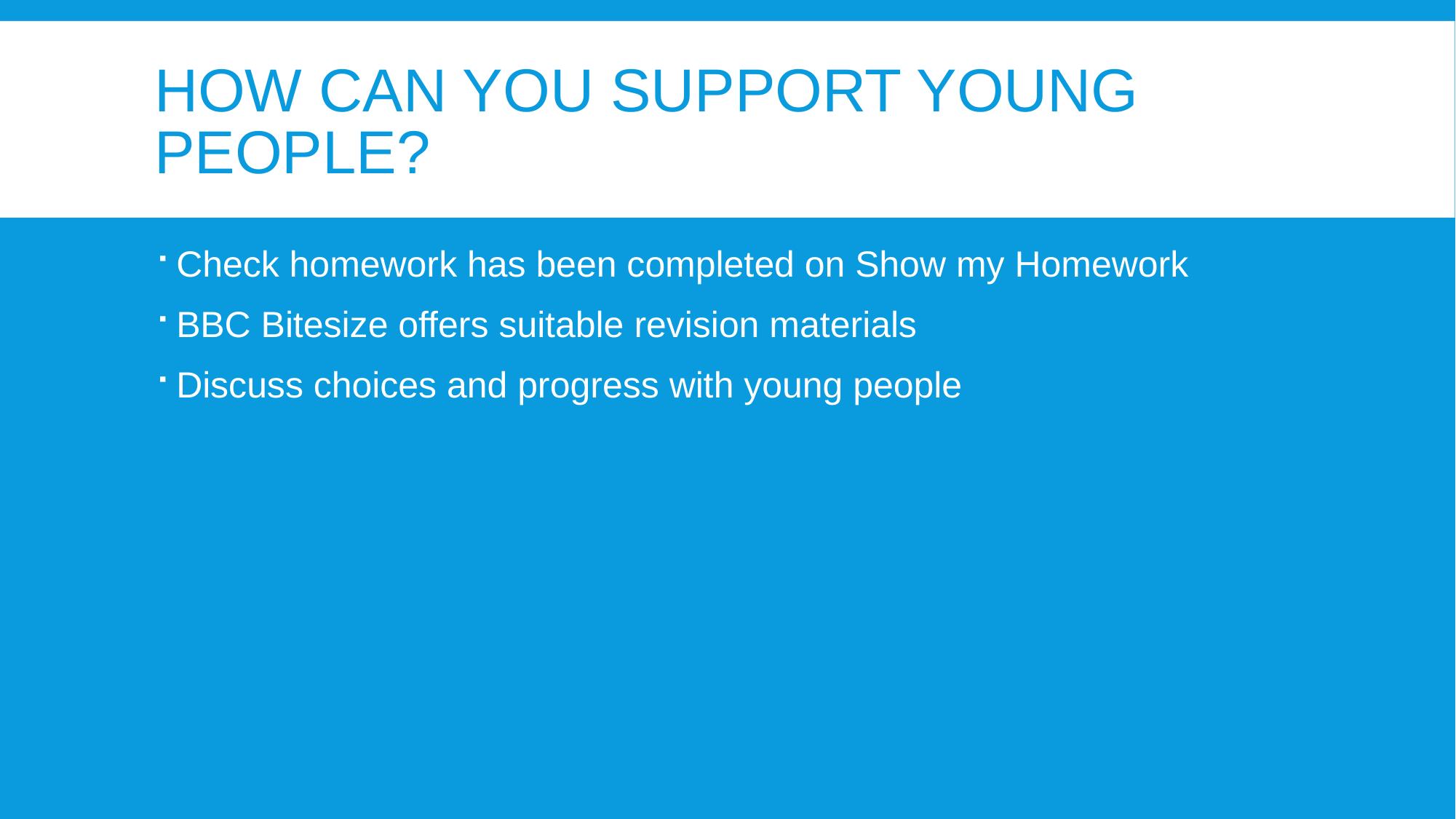

# How can you support Young People?
Check homework has been completed on Show my Homework
BBC Bitesize offers suitable revision materials
Discuss choices and progress with young people